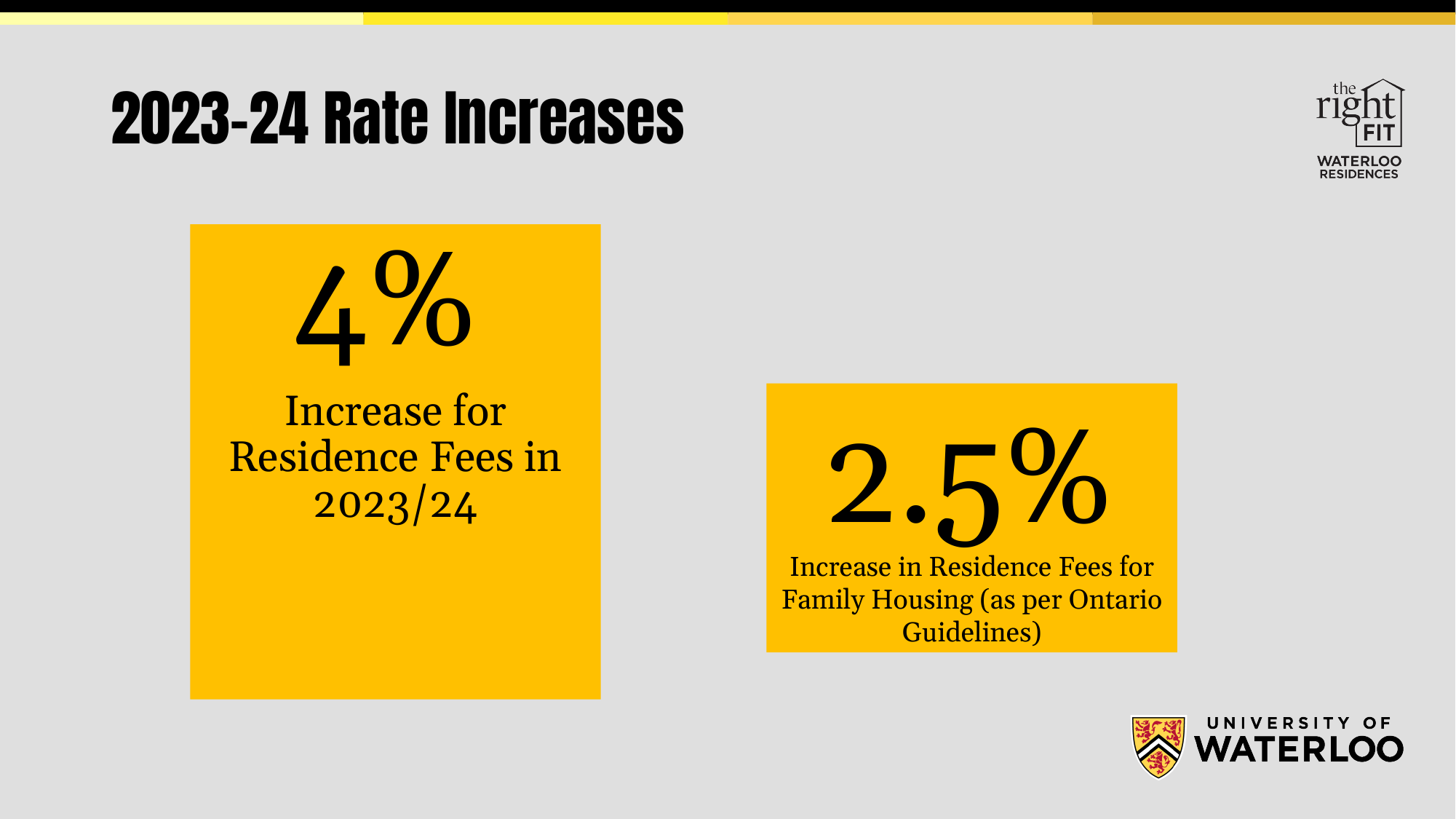

# 2023-24 Rate Increases
4%
Increase for Residence Fees in 2023/24
2.5%
Increase in Residence Fees for Family Housing (as per Ontario Guidelines)